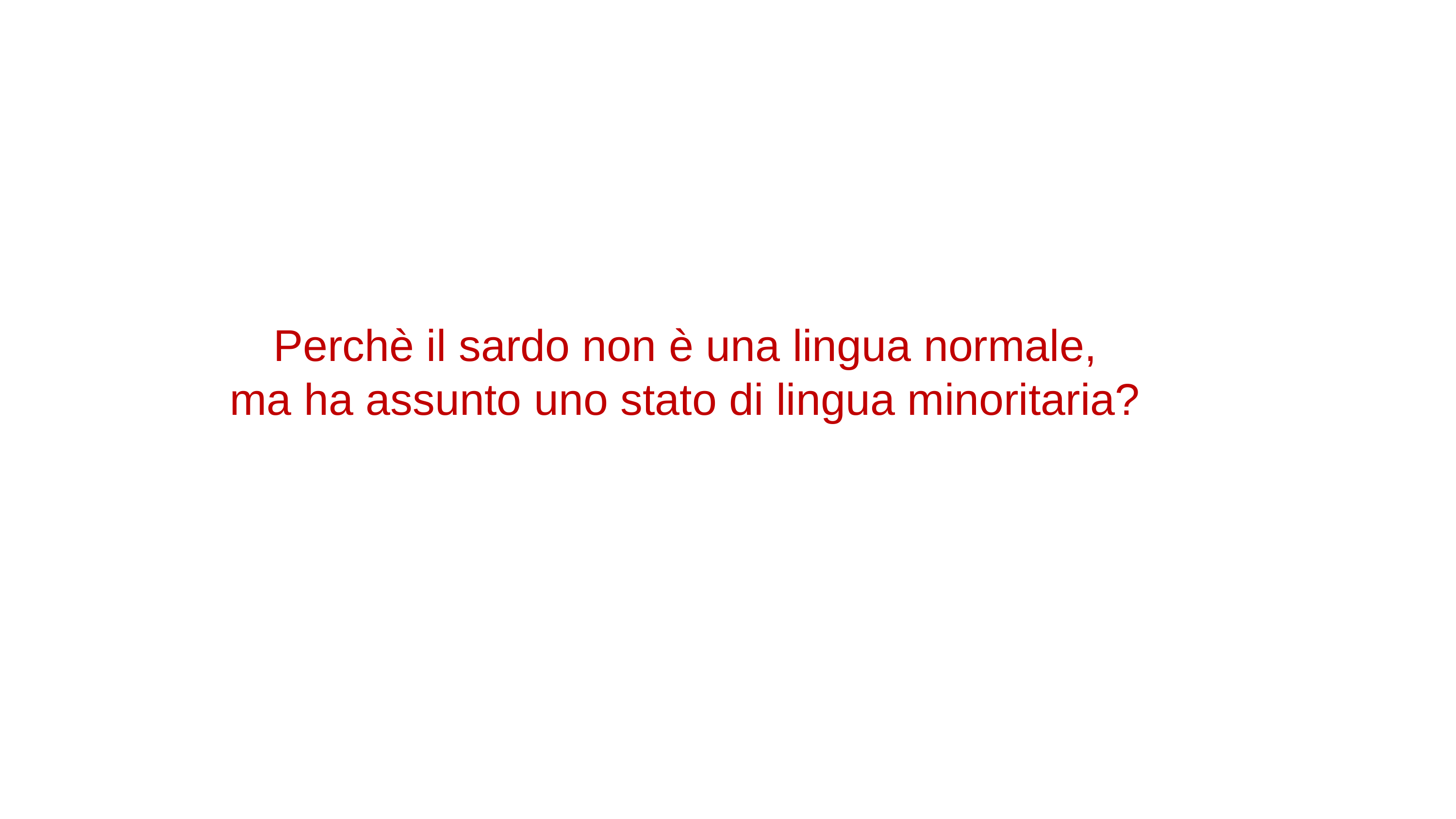

# Perchè il sardo non è una lingua normale, ma ha assunto uno stato di lingua minoritaria?